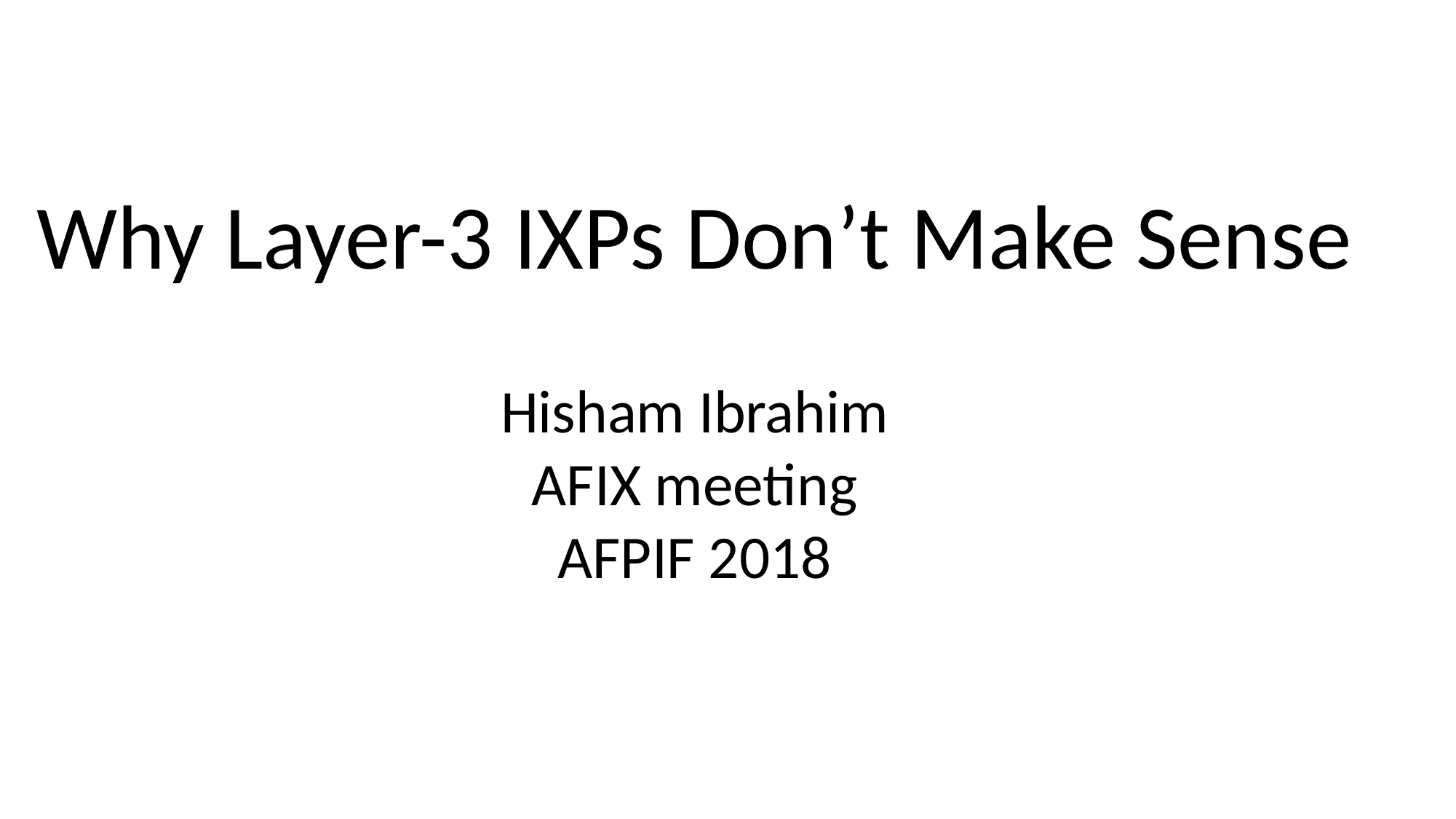

Why Layer-3 IXPs Don’t Make Sense
Hisham Ibrahim
AFIX meeting
AFPIF 2018